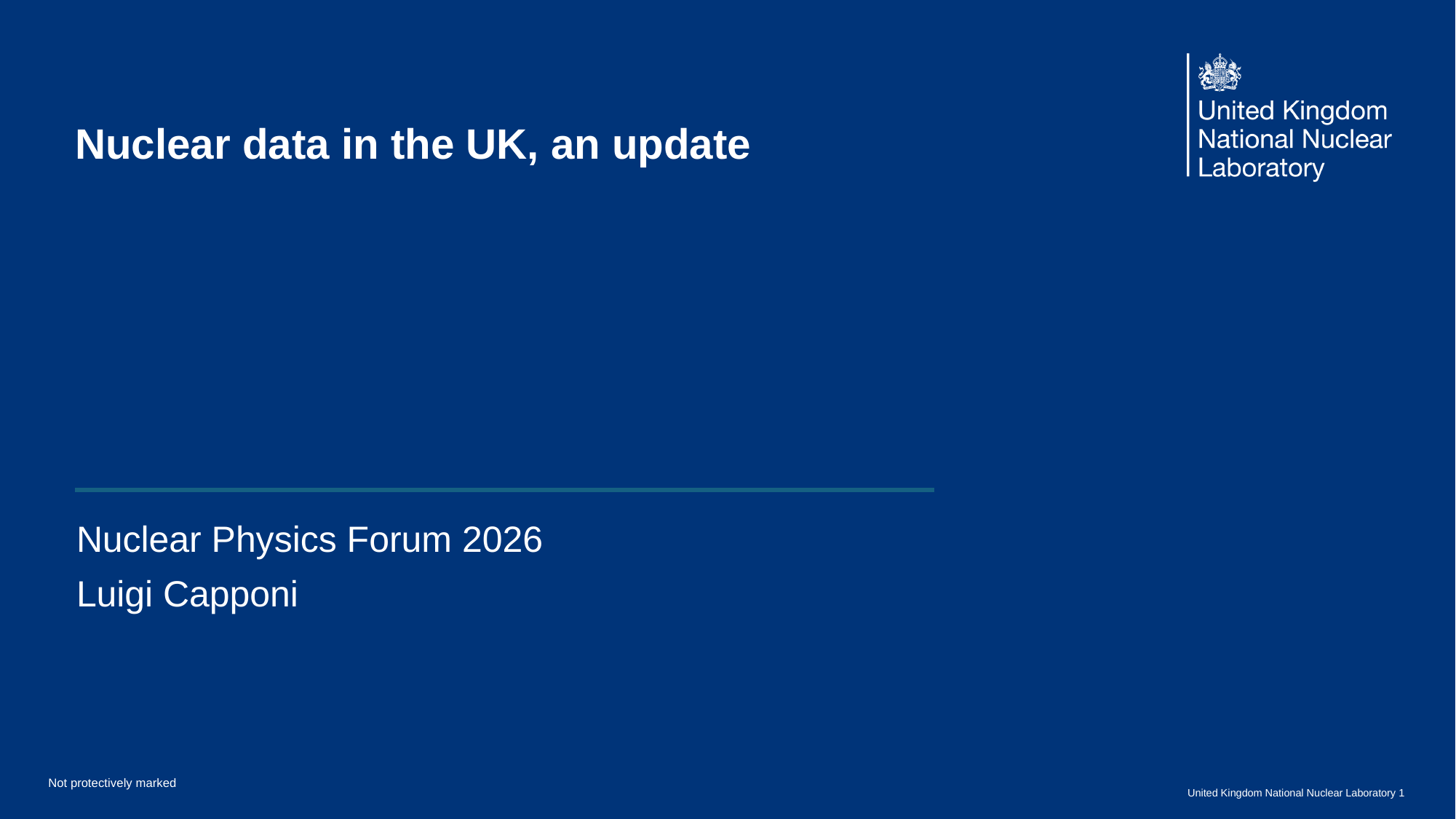

# Nuclear data in the UK, an update
Nuclear Physics Forum 2026
Luigi Capponi
Not protectively marked